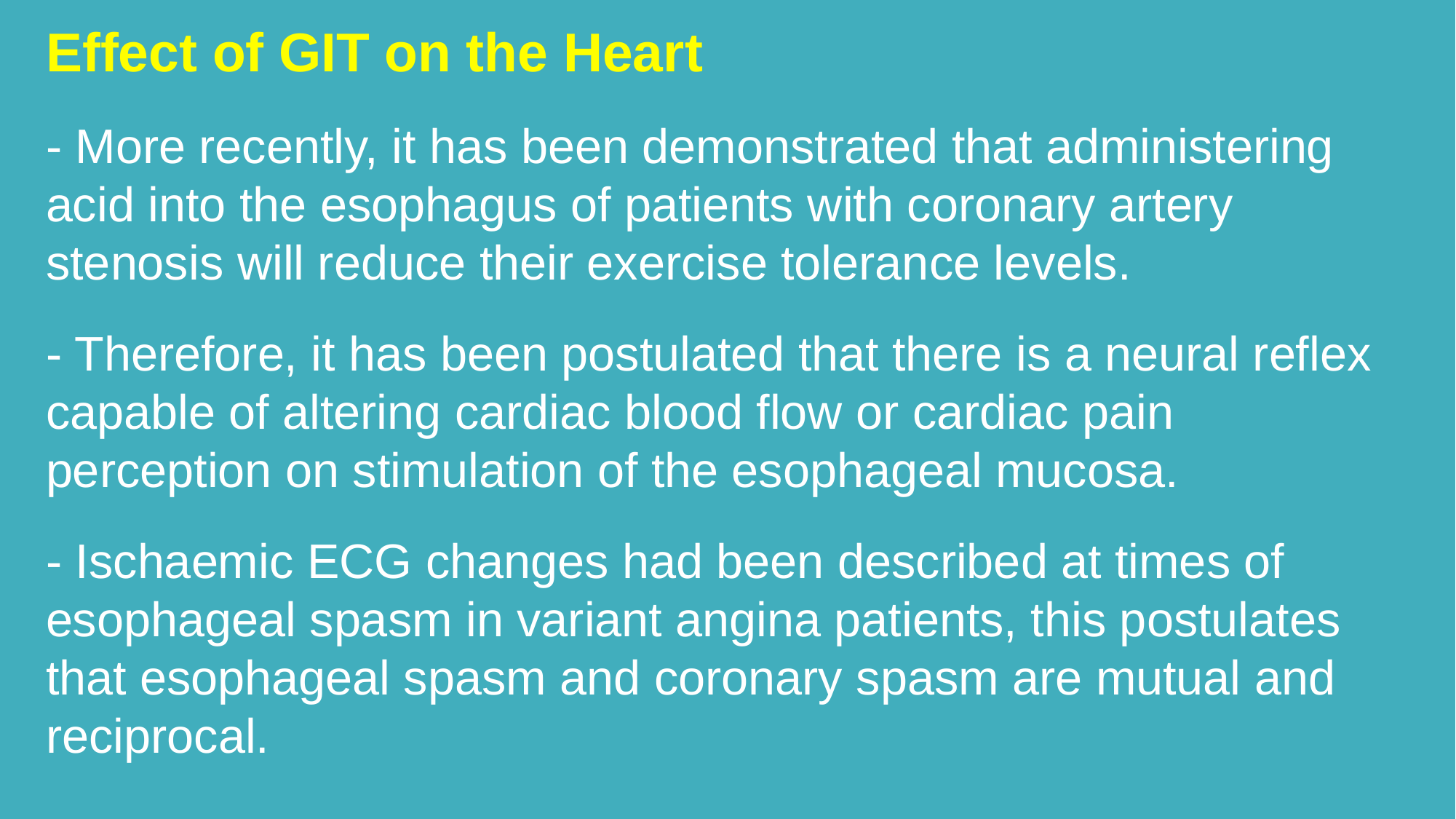

Effect of GIT on the Heart

- More recently, it has been demonstrated that administering acid into the esophagus of patients with coronary artery stenosis will reduce their exercise tolerance levels.

- Therefore, it has been postulated that there is a neural reflex capable of altering cardiac blood flow or cardiac pain perception on stimulation of the esophageal mucosa.

- Ischaemic ECG changes had been described at times of esophageal spasm in variant angina patients, this postulates that esophageal spasm and coronary spasm are mutual and reciprocal.